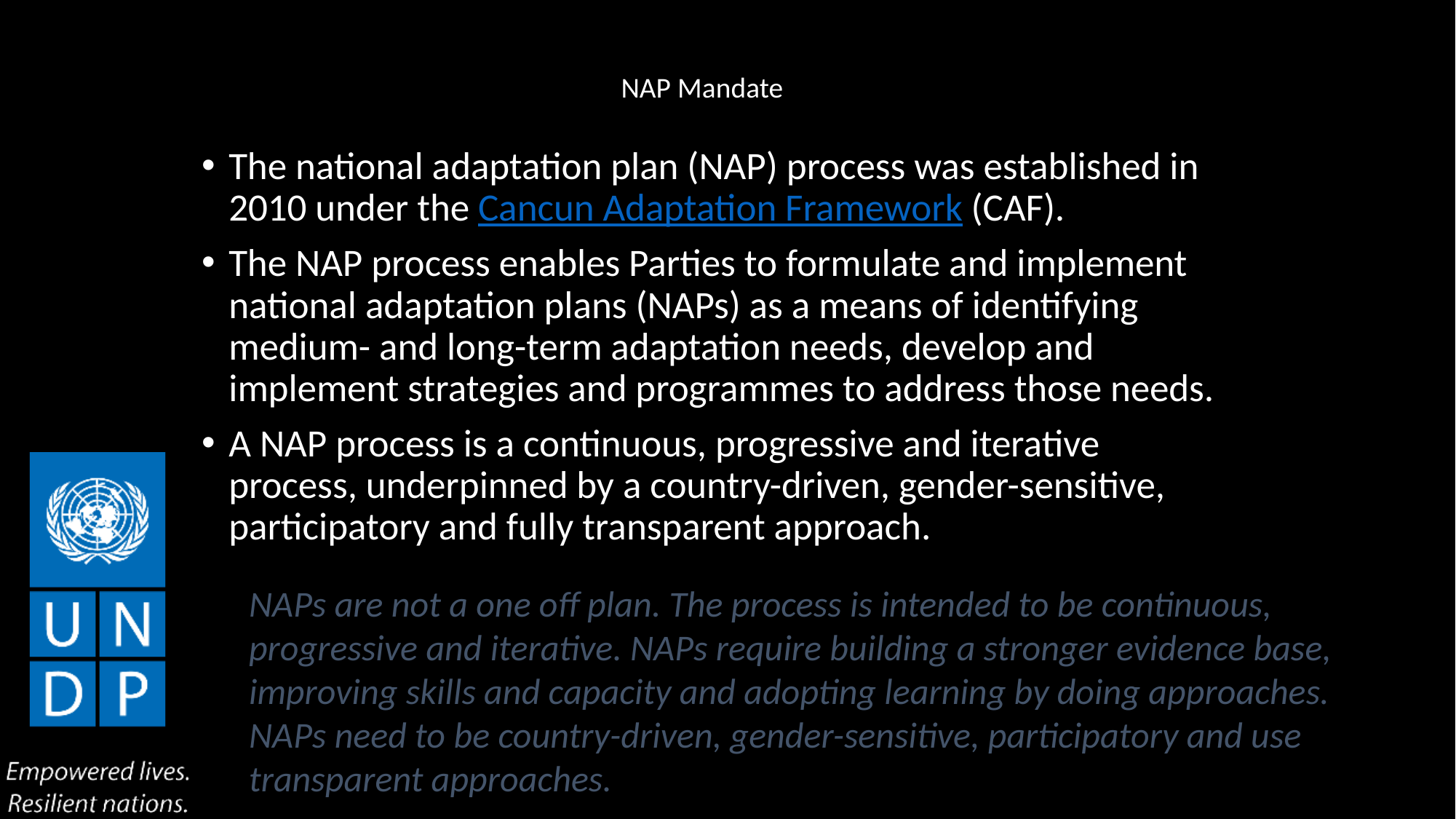

# NAP Mandate
The national adaptation plan (NAP) process was established in 2010 under the Cancun Adaptation Framework (CAF).
The NAP process enables Parties to formulate and implement national adaptation plans (NAPs) as a means of identifying medium- and long-term adaptation needs, develop and implement strategies and programmes to address those needs.
A NAP process is a continuous, progressive and iterative process, underpinned by a country-driven, gender-sensitive, participatory and fully transparent approach.

NAPs are not a one off plan. The process is intended to be continuous, progressive and iterative. NAPs require building a stronger evidence base, improving skills and capacity and adopting learning by doing approaches. NAPs need to be country-driven, gender-sensitive, participatory and use transparent approaches.